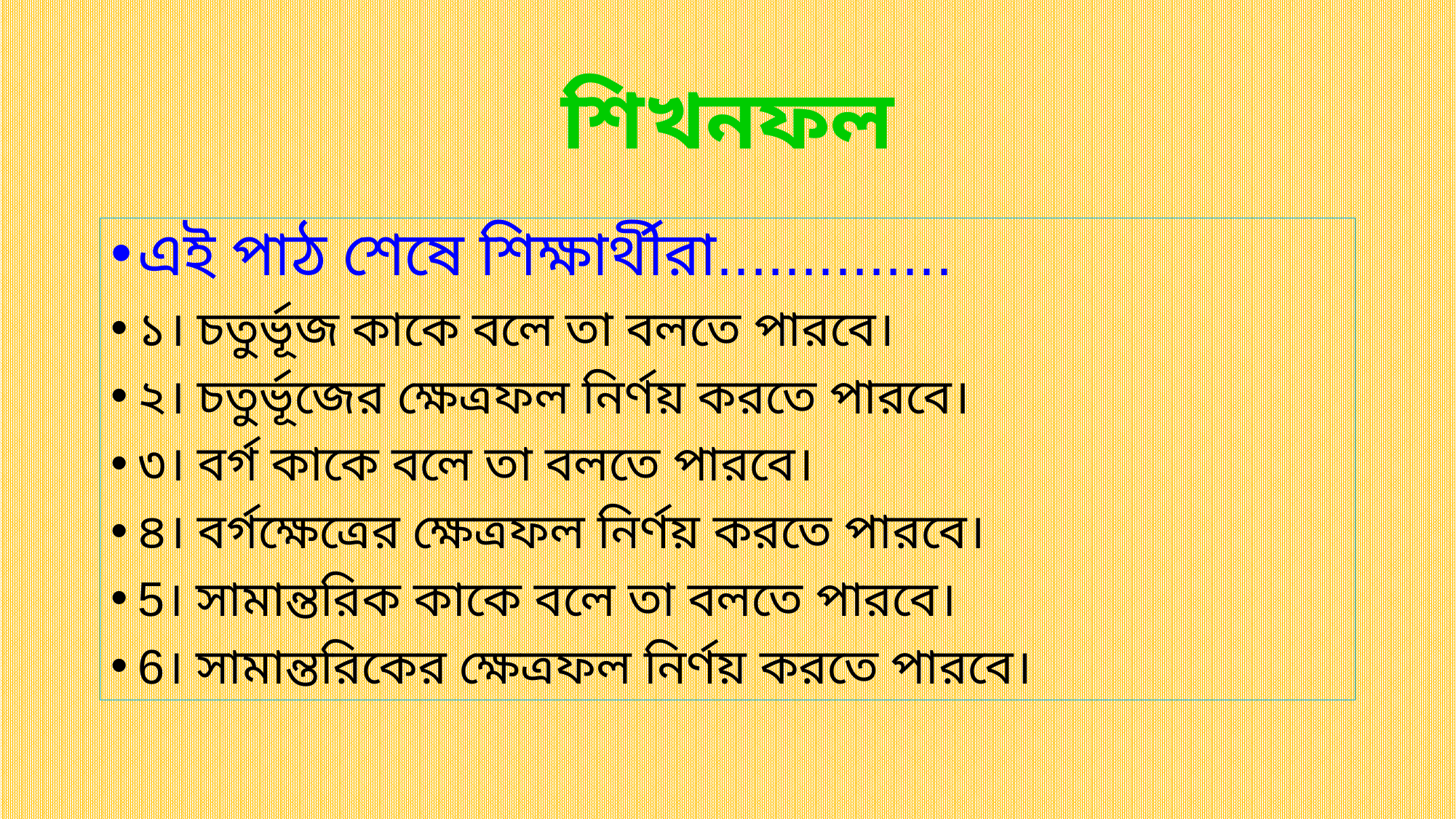

# শিখনফল
এই পাঠ শেষে শিক্ষার্থীরা..............
১। চতুর্ভূজ কাকে বলে তা বলতে পারবে।
২। চতুর্ভূজের ক্ষেত্রফল নির্ণয় করতে পারবে।
৩। বর্গ কাকে বলে তা বলতে পারবে।
৪। বর্গক্ষেত্রের ক্ষেত্রফল নির্ণয় করতে পারবে।
5। সামান্তরিক কাকে বলে তা বলতে পারবে।
6। সামান্তরিকের ক্ষেত্রফল নির্ণয় করতে পারবে।